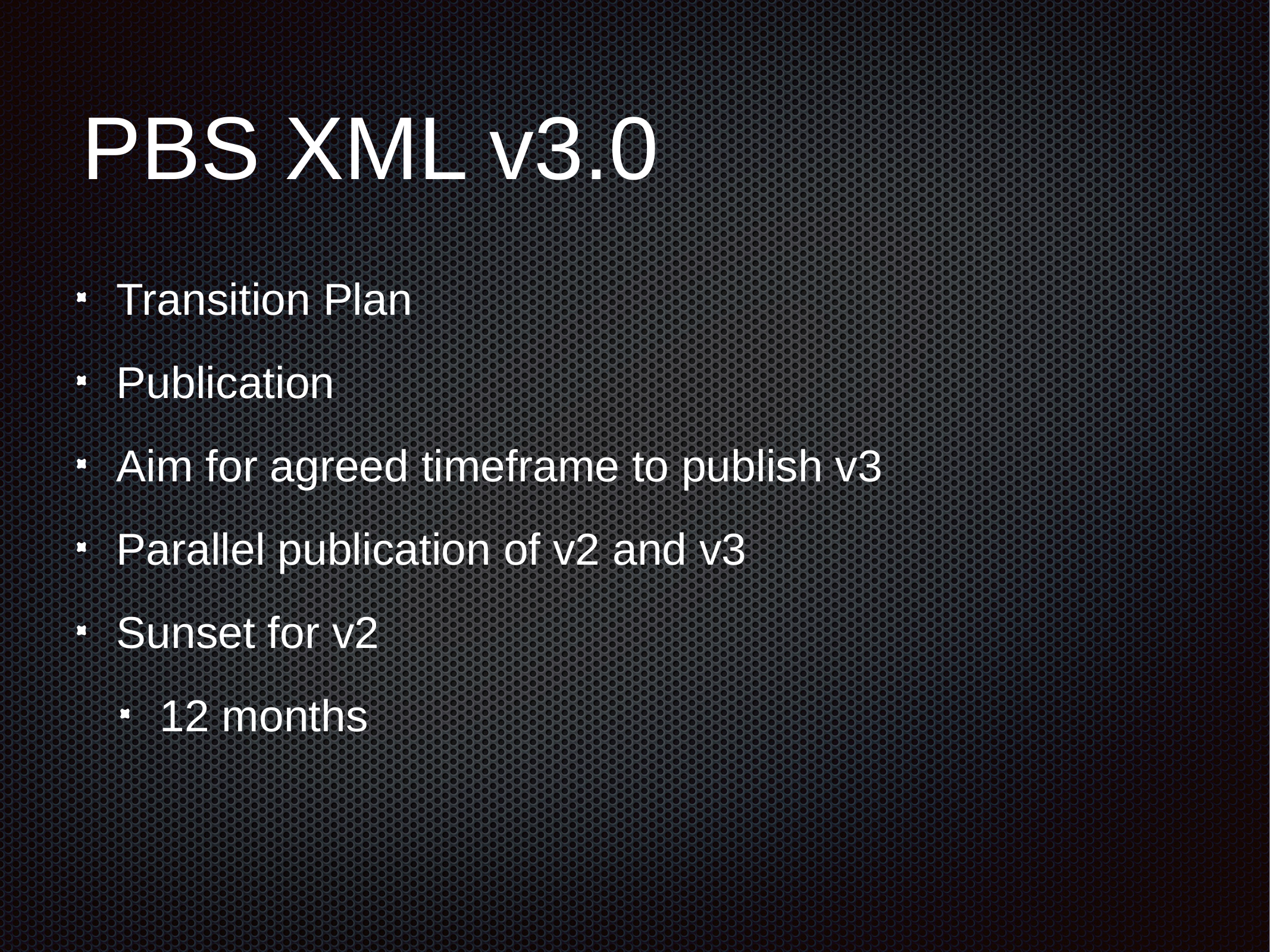

# PBS XML v3.0
Transition Plan
Publication
Aim for agreed timeframe to publish v3
Parallel publication of v2 and v3
Sunset for v2
12 months